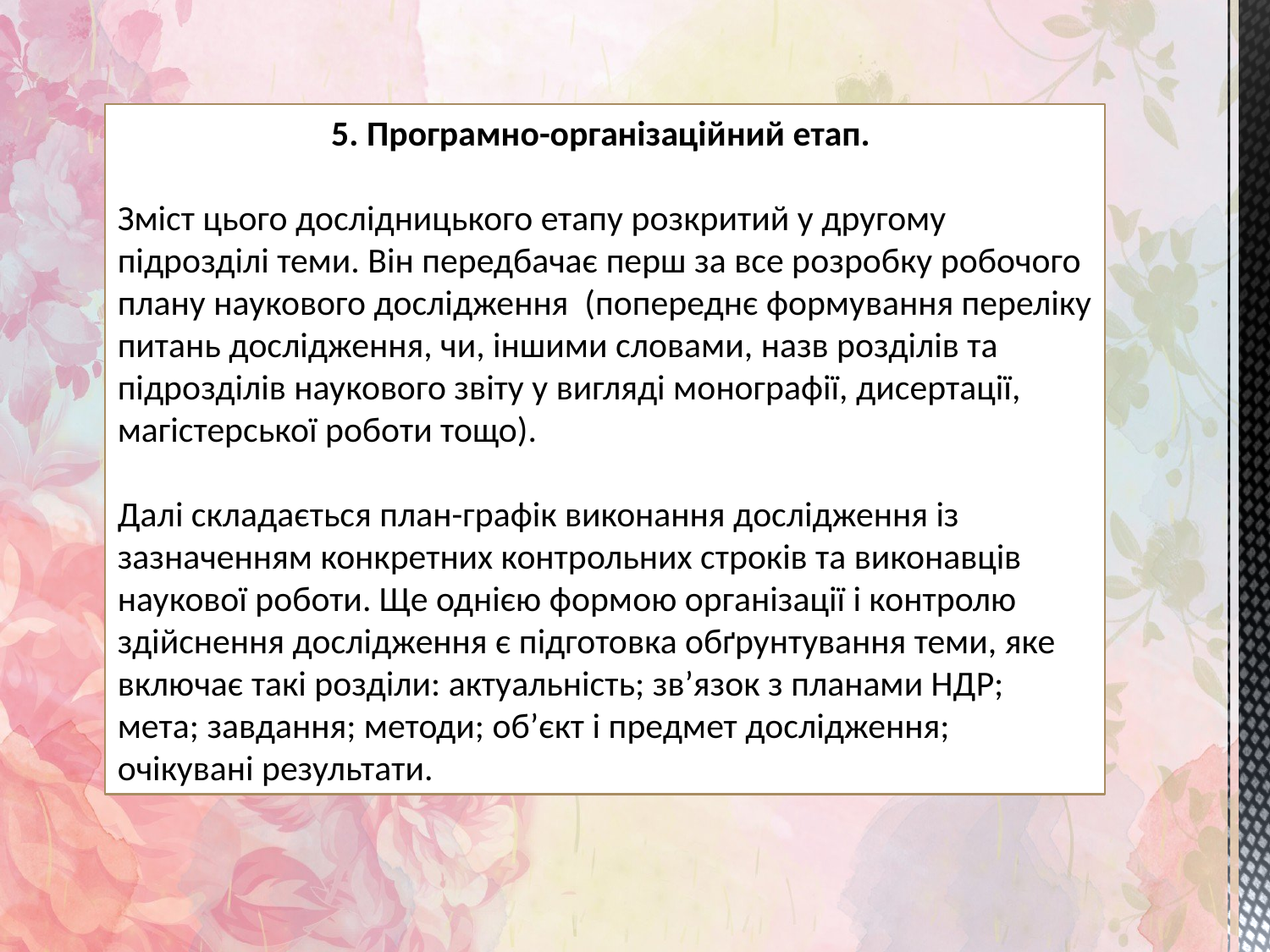

5. Програмно-організаційний етап.

Зміст цього дослідницького етапу розкритий у другому підрозділі теми. Він передбачає перш за все розробку робочого плану наукового дослідження  (попереднє формування переліку питань дослідження, чи, іншими словами, назв розділів та підрозділів наукового звіту у вигляді монографії, дисертації, магістерської роботи тощо).

Далі складається план-графік виконання дослідження із зазначенням конкретних контрольних строків та виконавців наукової роботи. Ще однією формою організації і контролю здійснення дослідження є підготовка обґрунтування теми, яке включає такі розділи: актуальність; зв’язок з планами НДР; мета; завдання; методи; об’єкт і предмет дослідження; очікувані результати.